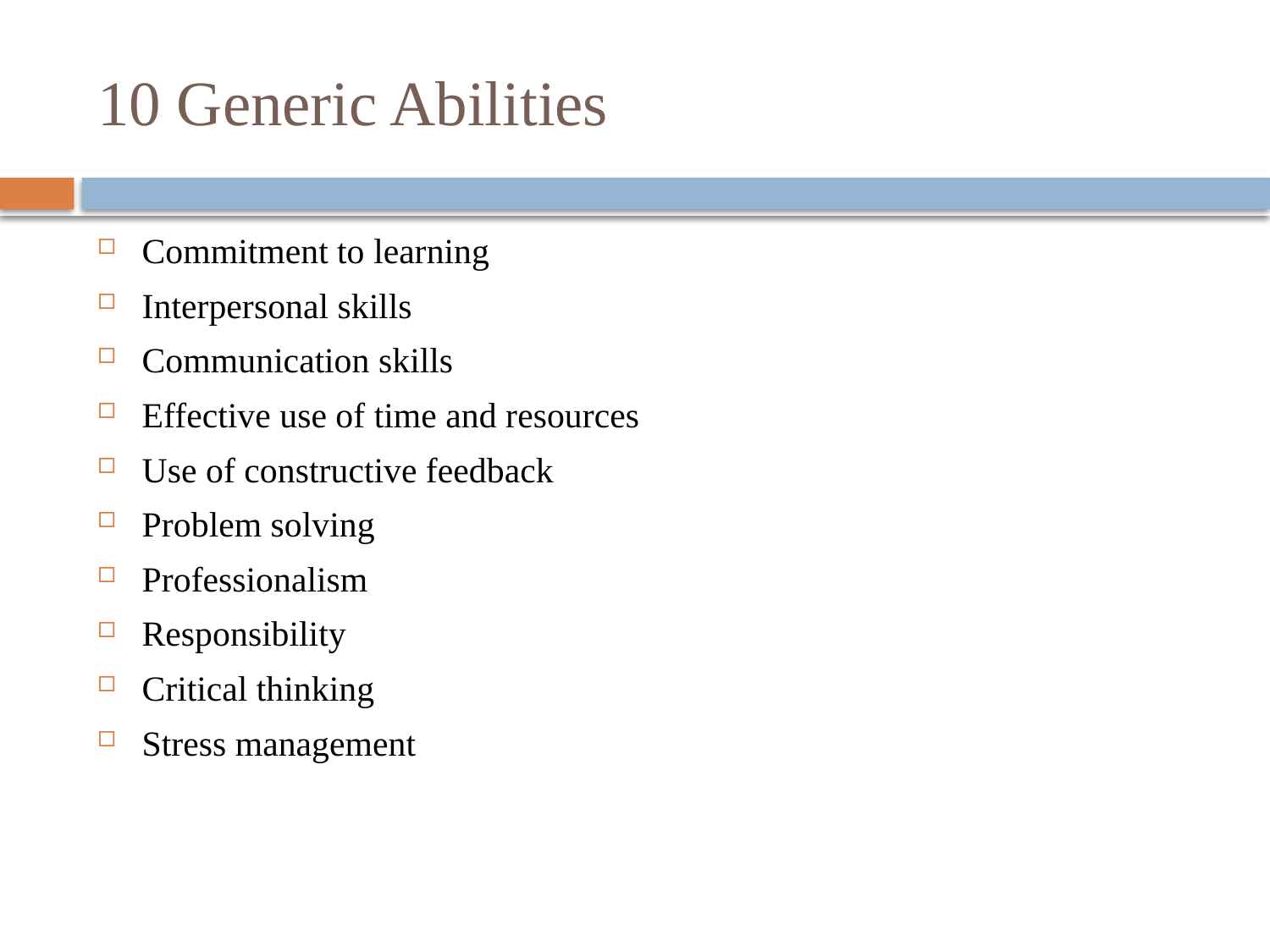

# 10 Generic Abilities
Commitment to learning
Interpersonal skills
Communication skills
Effective use of time and resources
Use of constructive feedback
Problem solving
Professionalism
Responsibility
Critical thinking
Stress management